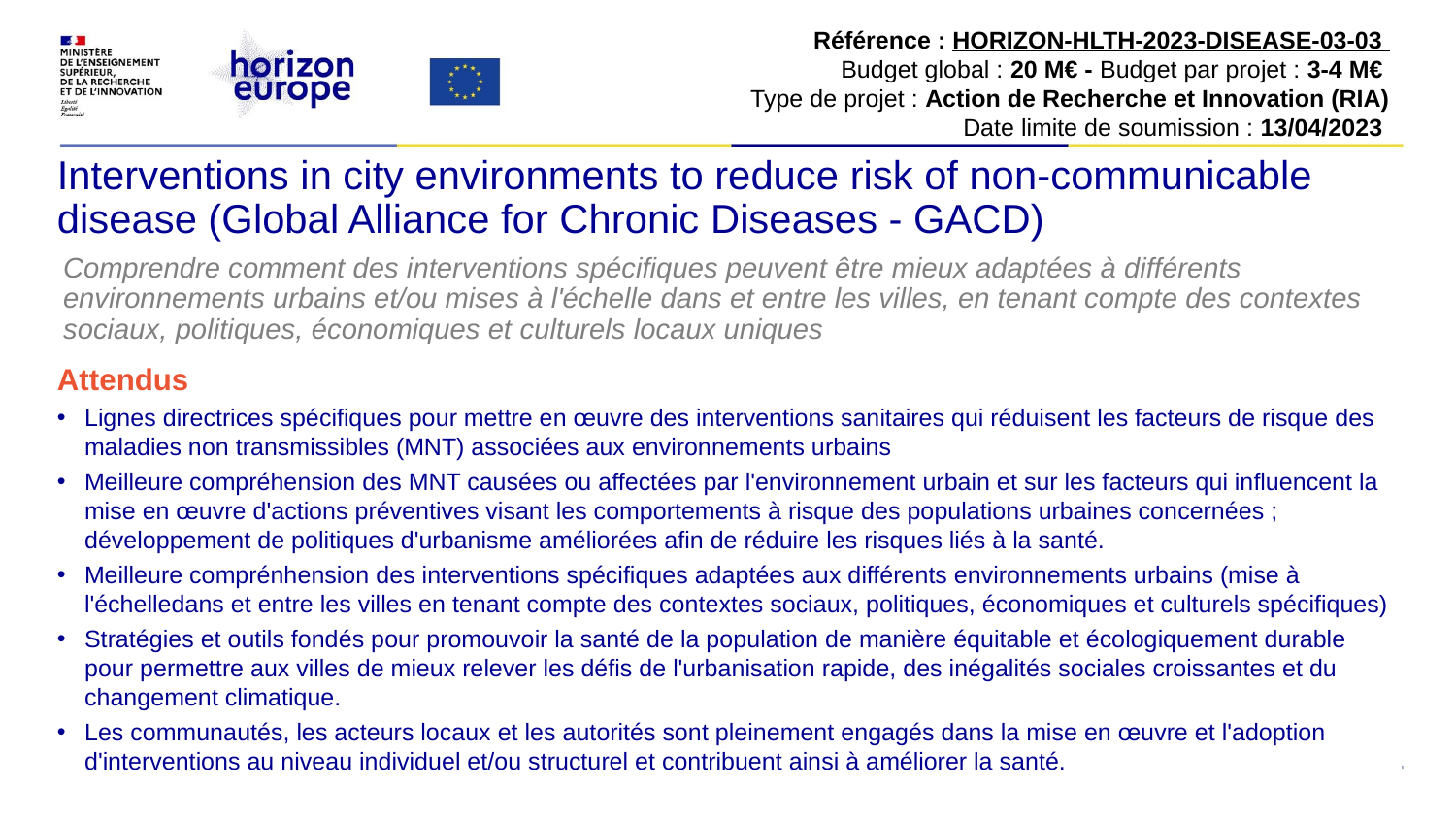

Référence : HORIZON-HLTH-2023-DISEASE-03-03
Budget global : 20 M€ - Budget par projet : 3-4 M€
Type de projet : Action de Recherche et Innovation (RIA)
Date limite de soumission : 13/04/2023
# Interventions in city environments to reduce risk of non-communicable disease (Global Alliance for Chronic Diseases - GACD)
Comprendre comment des interventions spécifiques peuvent être mieux adaptées à différents environnements urbains et/ou mises à l'échelle dans et entre les villes, en tenant compte des contextes sociaux, politiques, économiques et culturels locaux uniques
Attendus
Lignes directrices spécifiques pour mettre en œuvre des interventions sanitaires qui réduisent les facteurs de risque des maladies non transmissibles (MNT) associées aux environnements urbains
Meilleure compréhension des MNT causées ou affectées par l'environnement urbain et sur les facteurs qui influencent la mise en œuvre d'actions préventives visant les comportements à risque des populations urbaines concernées ; développement de politiques d'urbanisme améliorées afin de réduire les risques liés à la santé.
Meilleure comprénhension des interventions spécifiques adaptées aux différents environnements urbains (mise à l'échelledans et entre les villes en tenant compte des contextes sociaux, politiques, économiques et culturels spécifiques)
Stratégies et outils fondés pour promouvoir la santé de la population de manière équitable et écologiquement durable pour permettre aux villes de mieux relever les défis de l'urbanisation rapide, des inégalités sociales croissantes et du changement climatique.
Les communautés, les acteurs locaux et les autorités sont pleinement engagés dans la mise en œuvre et l'adoption d'interventions au niveau individuel et/ou structurel et contribuent ainsi à améliorer la santé.